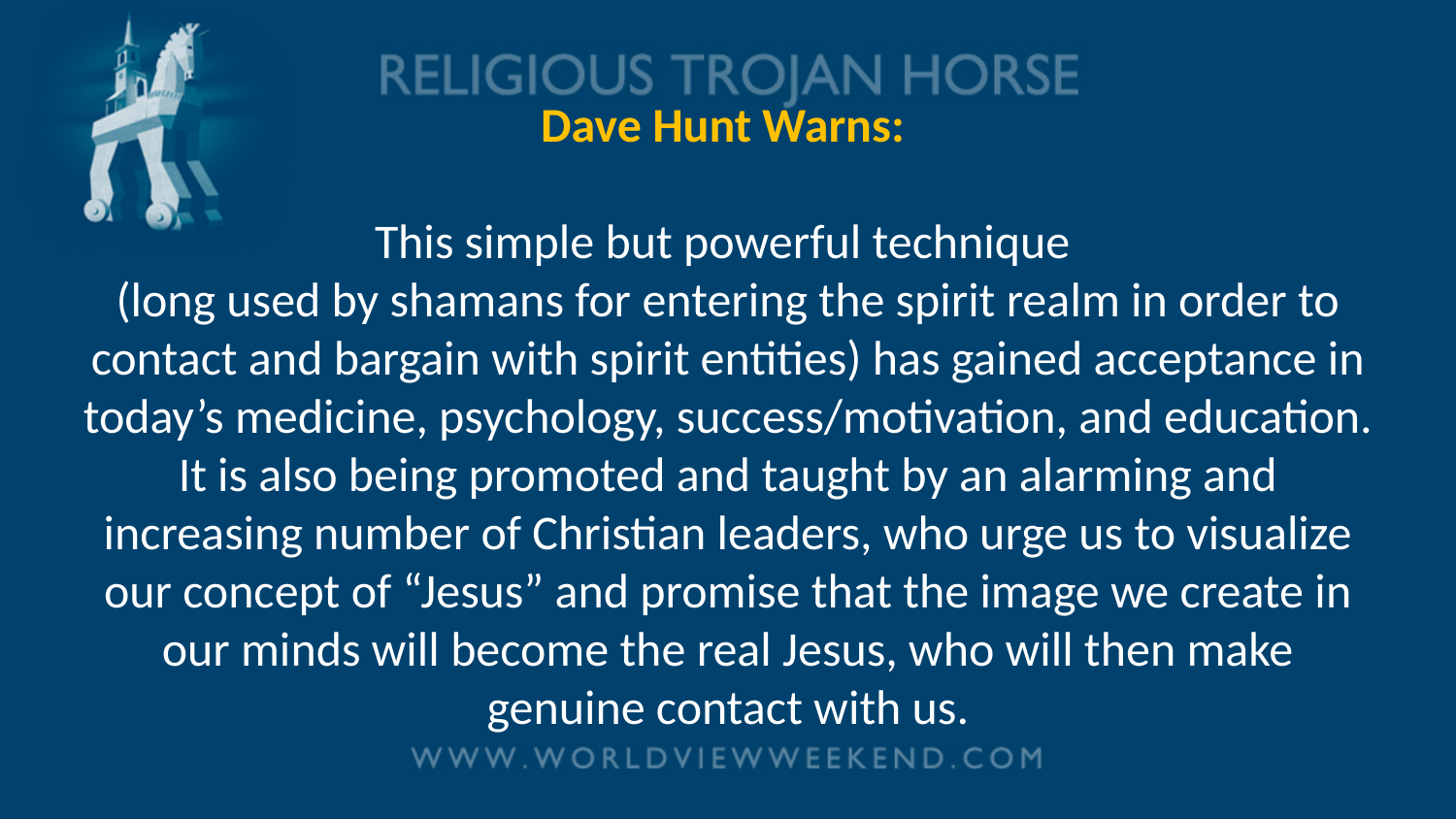

# Dave Hunt Warns: This simple but powerful technique (long used by shamans for entering the spirit realm in order to contact and bargain with spirit entities) has gained acceptance in today’s medicine, psychology, success/motivation, and education. It is also being promoted and taught by an alarming and increasing number of Christian leaders, who urge us to visualize our concept of “Jesus” and promise that the image we create in our minds will become the real Jesus, who will then make genuine contact with us.